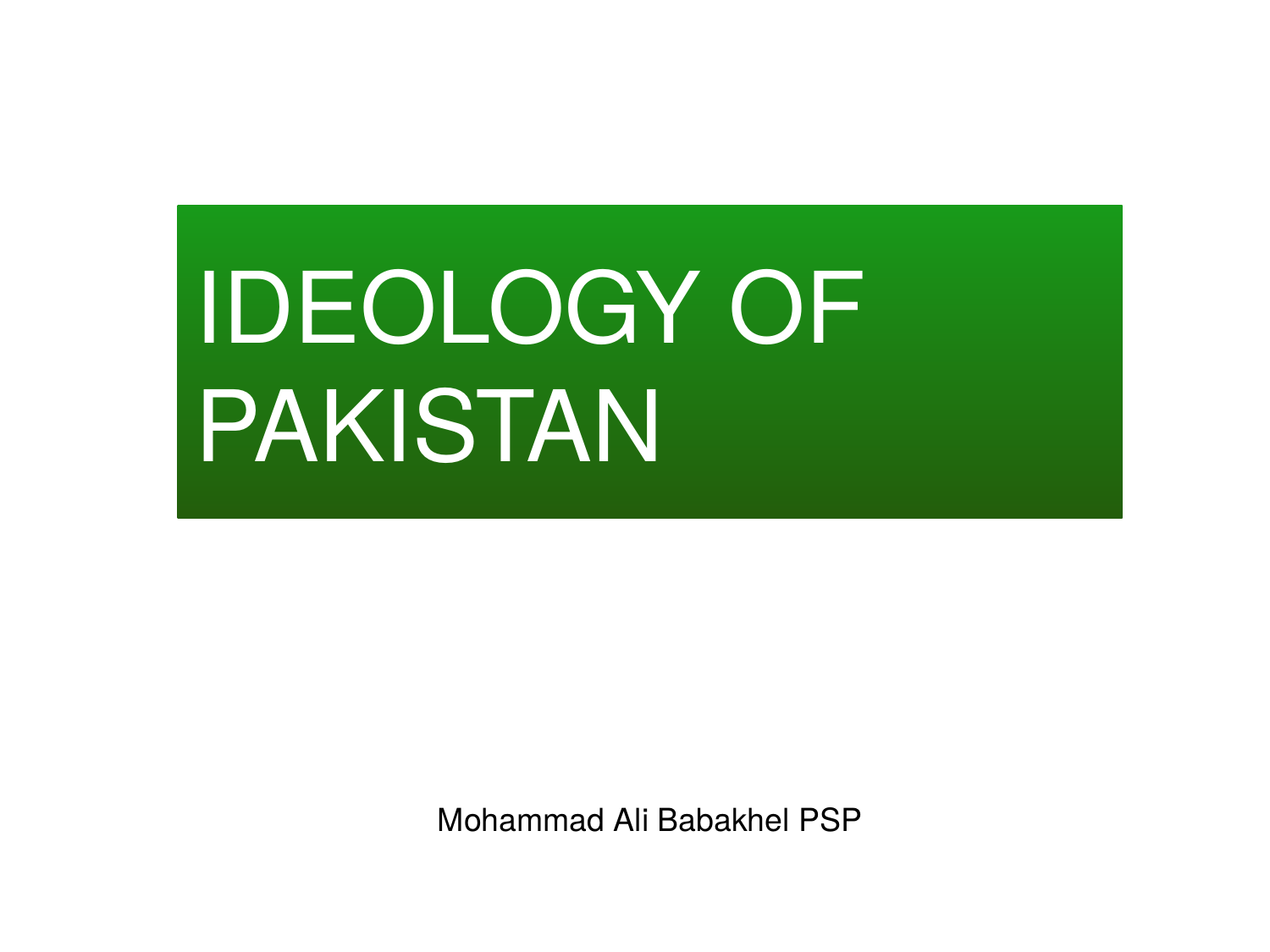

IDEOLOGY OF PAKISTAN
Mohammad Ali Babakhel PSP